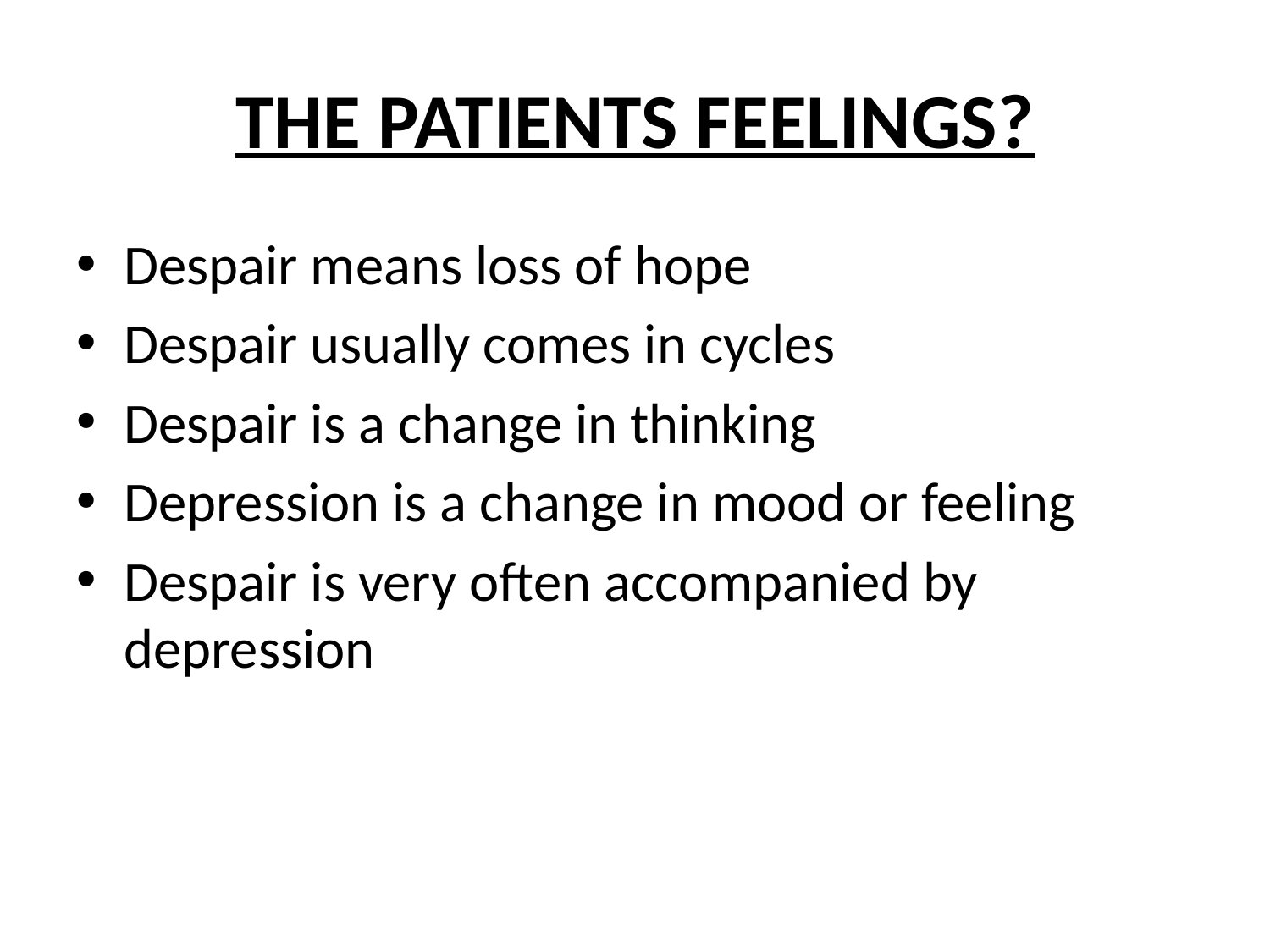

# THE PATIENTS FEELINGS?
Despair means loss of hope
Despair usually comes in cycles
Despair is a change in thinking
Depression is a change in mood or feeling
Despair is very often accompanied by depression